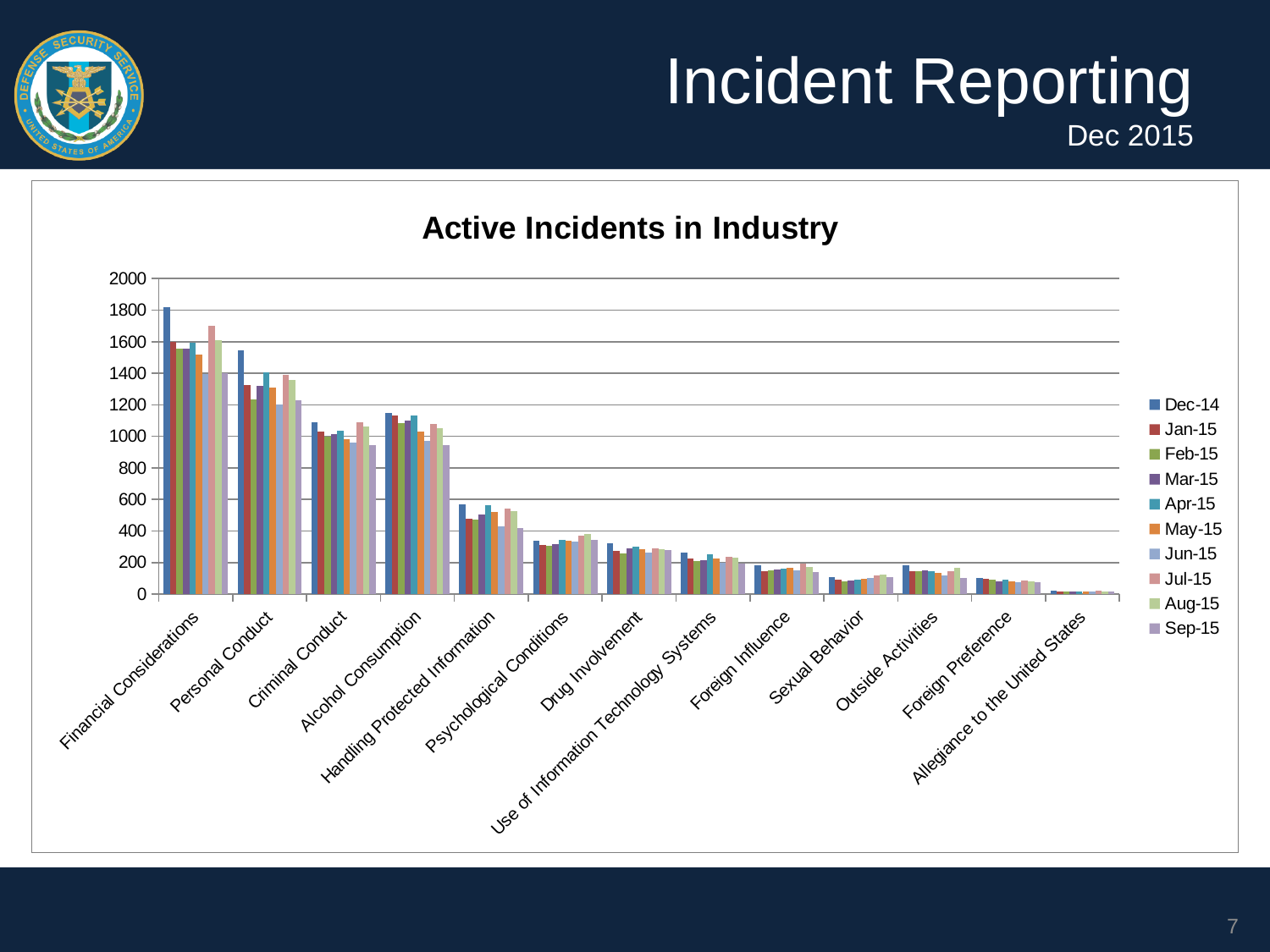

# Incident Reporting Dec 2015

### Chart: Active Incidents in Industry

| Category | Dec-14 | Jan-15 | Feb-15 | Mar-15 | Apr-15 | May-15 | Jun-15 | Jul-15 | Aug-15 | Sep-15 |
|---|---|---|---|---|---|---|---|---|---|---|
| Financial Considerations | 1818.0 | 1600.0 | 1556.0 | 1556.0 | 1593.0 | 1518.0 | 1395.0 | 1701.0 | 1612.0 | 1402.0 |
| Personal Conduct | 1544.0 | 1325.0 | 1233.0 | 1320.0 | 1405.0 | 1308.0 | 1204.0 | 1391.0 | 1358.0 | 1229.0 |
| Criminal Conduct | 1090.0 | 1028.0 | 997.0 | 1014.0 | 1037.0 | 984.0 | 963.0 | 1092.0 | 1063.0 | 947.0 |
| Alcohol Consumption | 1150.0 | 1130.0 | 1086.0 | 1100.0 | 1134.0 | 1031.0 | 969.0 | 1078.0 | 1054.0 | 945.0 |
| Handling Protected Information | 568.0 | 477.0 | 470.0 | 504.0 | 563.0 | 522.0 | 428.0 | 540.0 | 524.0 | 418.0 |
| Psychological Conditions | 339.0 | 313.0 | 305.0 | 316.0 | 345.0 | 340.0 | 331.0 | 373.0 | 379.0 | 343.0 |
| Drug Involvement | 321.0 | 272.0 | 259.0 | 288.0 | 302.0 | 285.0 | 261.0 | 288.0 | 282.0 | 278.0 |
| Use of Information Technology Systems | 265.0 | 227.0 | 207.0 | 217.0 | 255.0 | 228.0 | 199.0 | 239.0 | 231.0 | 192.0 |
| Foreign Influence | 185.0 | 147.0 | 149.0 | 158.0 | 162.0 | 169.0 | 151.0 | 193.0 | 170.0 | 142.0 |
| Sexual Behavior | 108.0 | 89.0 | 80.0 | 87.0 | 92.0 | 97.0 | 100.0 | 116.0 | 121.0 | 109.0 |
| Outside Activities | 182.0 | 145.0 | 143.0 | 149.0 | 147.0 | 136.0 | 118.0 | 144.0 | 168.0 | 105.0 |
| Foreign Preference | 104.0 | 98.0 | 92.0 | 82.0 | 91.0 | 81.0 | 76.0 | 86.0 | 81.0 | 76.0 |
| Allegiance to the United States | 22.0 | 18.0 | 16.0 | 15.0 | 17.0 | 16.0 | 14.0 | 20.0 | 17.0 | 14.0 |
7